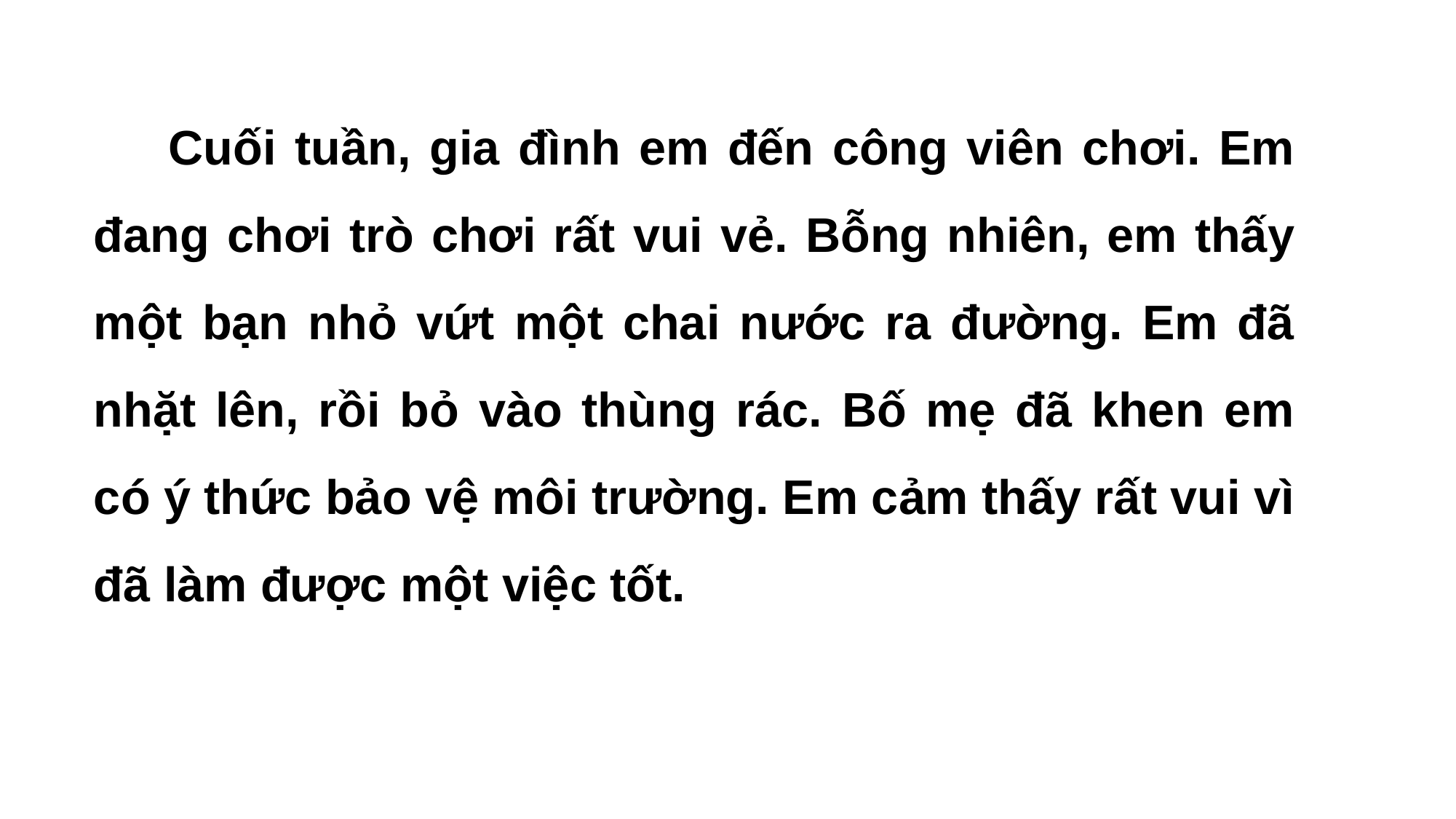

Cuối tuần, gia đình em đến công viên chơi. Em đang chơi trò chơi rất vui vẻ. Bỗng nhiên, em thấy một bạn nhỏ vứt một chai nước ra đường. Em đã nhặt lên, rồi bỏ vào thùng rác. Bố mẹ đã khen em có ý thức bảo vệ môi trường. Em cảm thấy rất vui vì đã làm được một việc tốt.